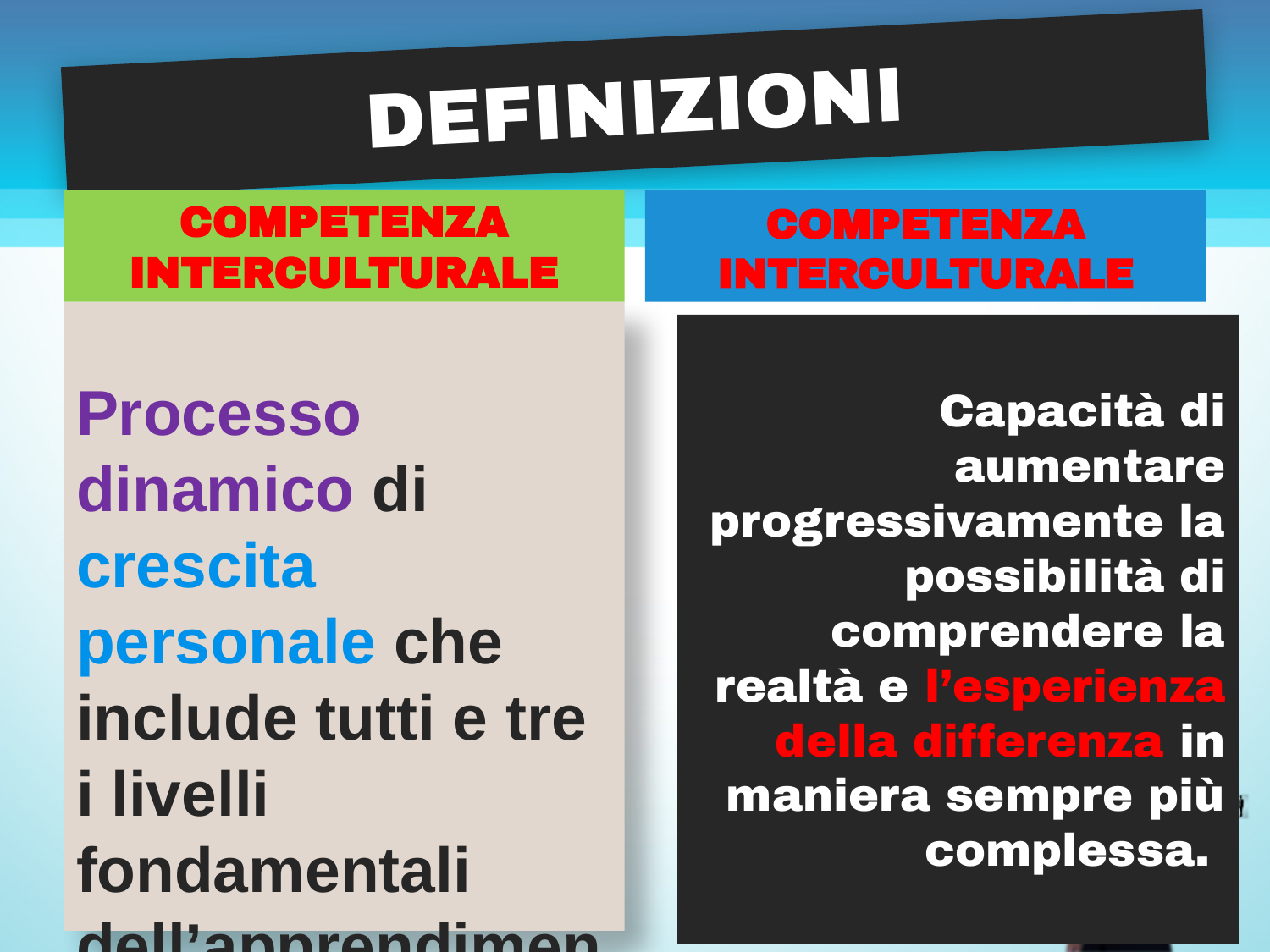

# DEFINIZIONI
COMPETENZA INTERCULTURALE
COMPETENZA INTERCULTURALE

Processo dinamico di crescita personale che include tutti e tre i livelli fondamentali dell’apprendimento: cognitivo, affettivo e comportamentale

Capacità di aumentare progressivamente la possibilità di comprendere la realtà e l’esperienza della differenza in maniera sempre più complessa.